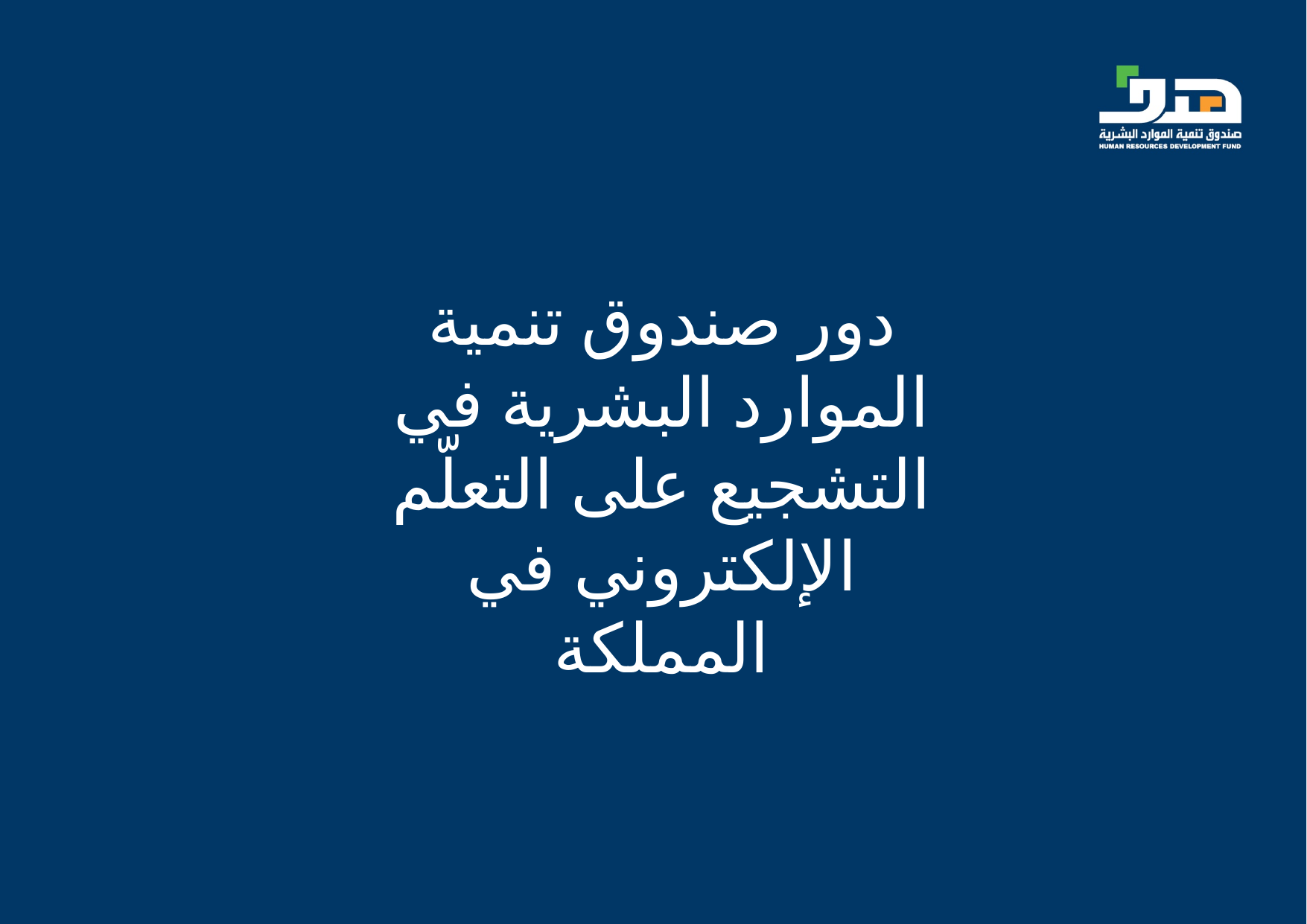

دور صندوق تنمية الموارد البشرية في التشجيع على التعلّم الإلكتروني في المملكة